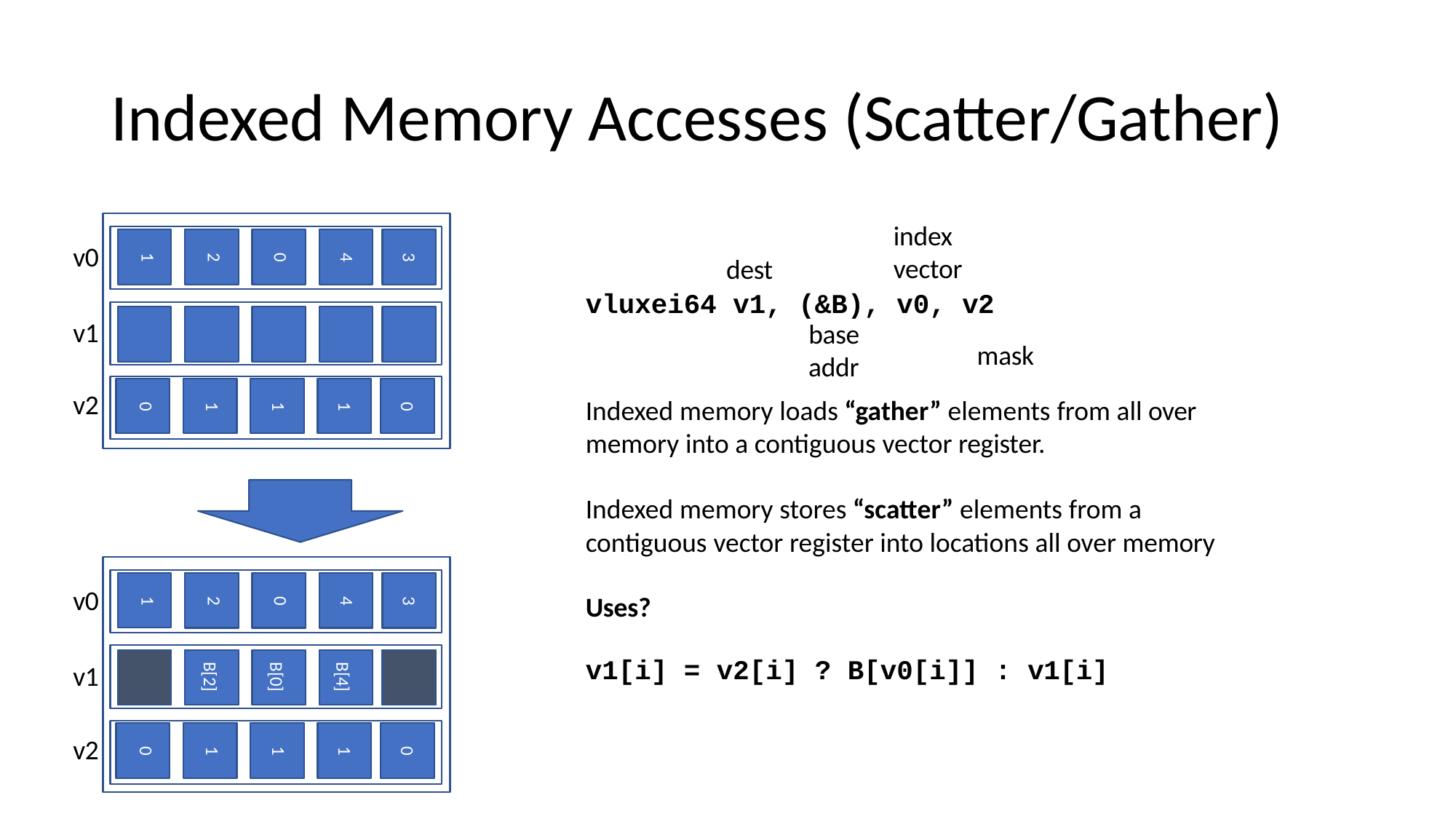

# Indexed Memory Accesses (Scatter/Gather)

index
vector

3

4

0

2

1

v0
dest
vluxei64 v1, (&B), v0, v2
base
v1
mask
addr

0

1

1

1

0
v2
Indexed memory loads “gather” elements from all over memory into a contiguous vector register.

Indexed memory stores “scatter” elements from a
contiguous vector register into locations all over memory

3

4

0

2

1

v0
Uses?
2
0
4
3

B[4]

B[0]

B[2]

v1[i] = v2[i] ? B[v0[i]] : v1[i]
v1
B[2]
B[0]
B[4]

0

1

1

1

0
v2